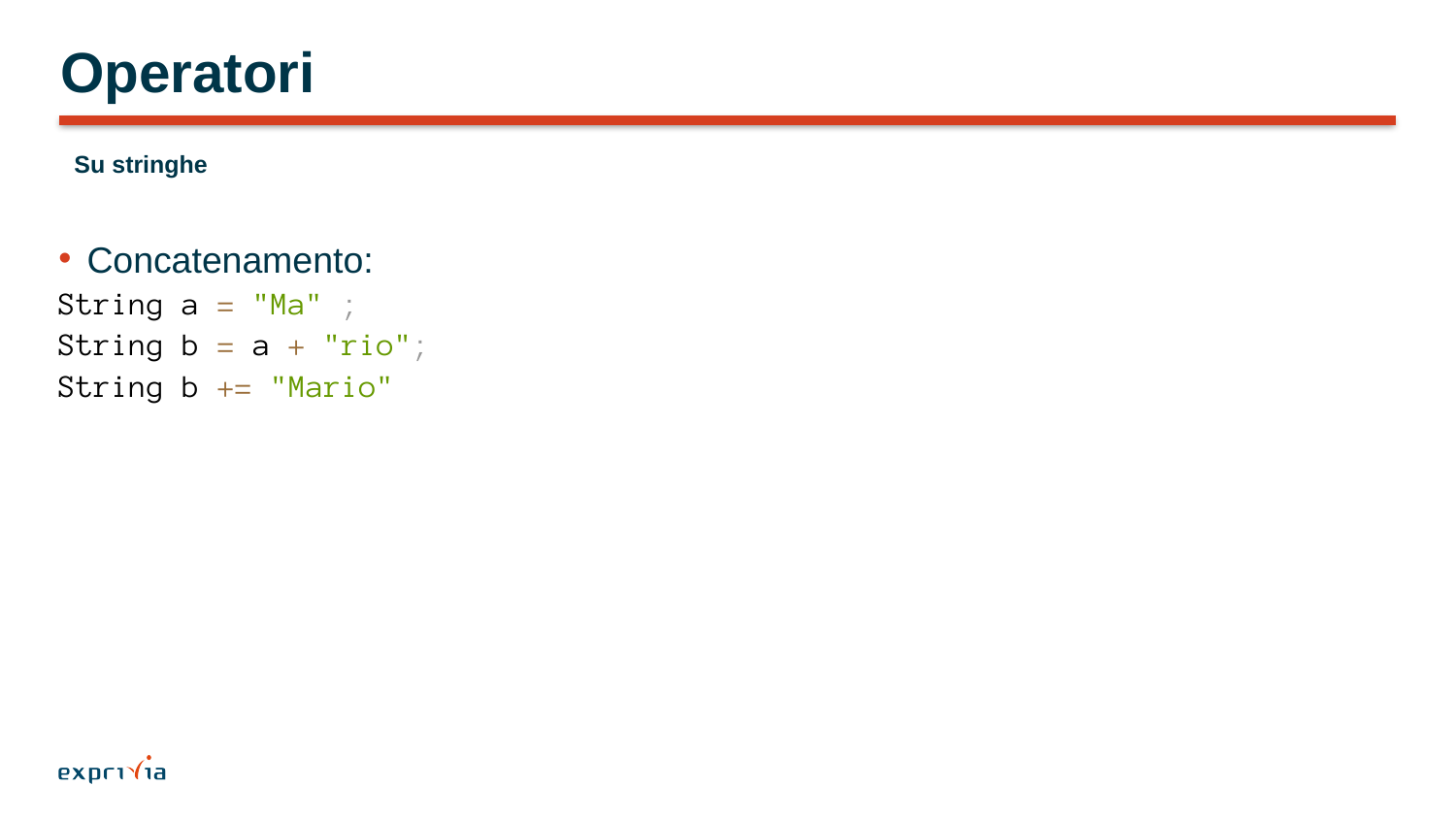

# Operatori
Su stringhe
Concatenamento:
String a = "Ma" ;
String b = a + "rio";
String b += "Mario"